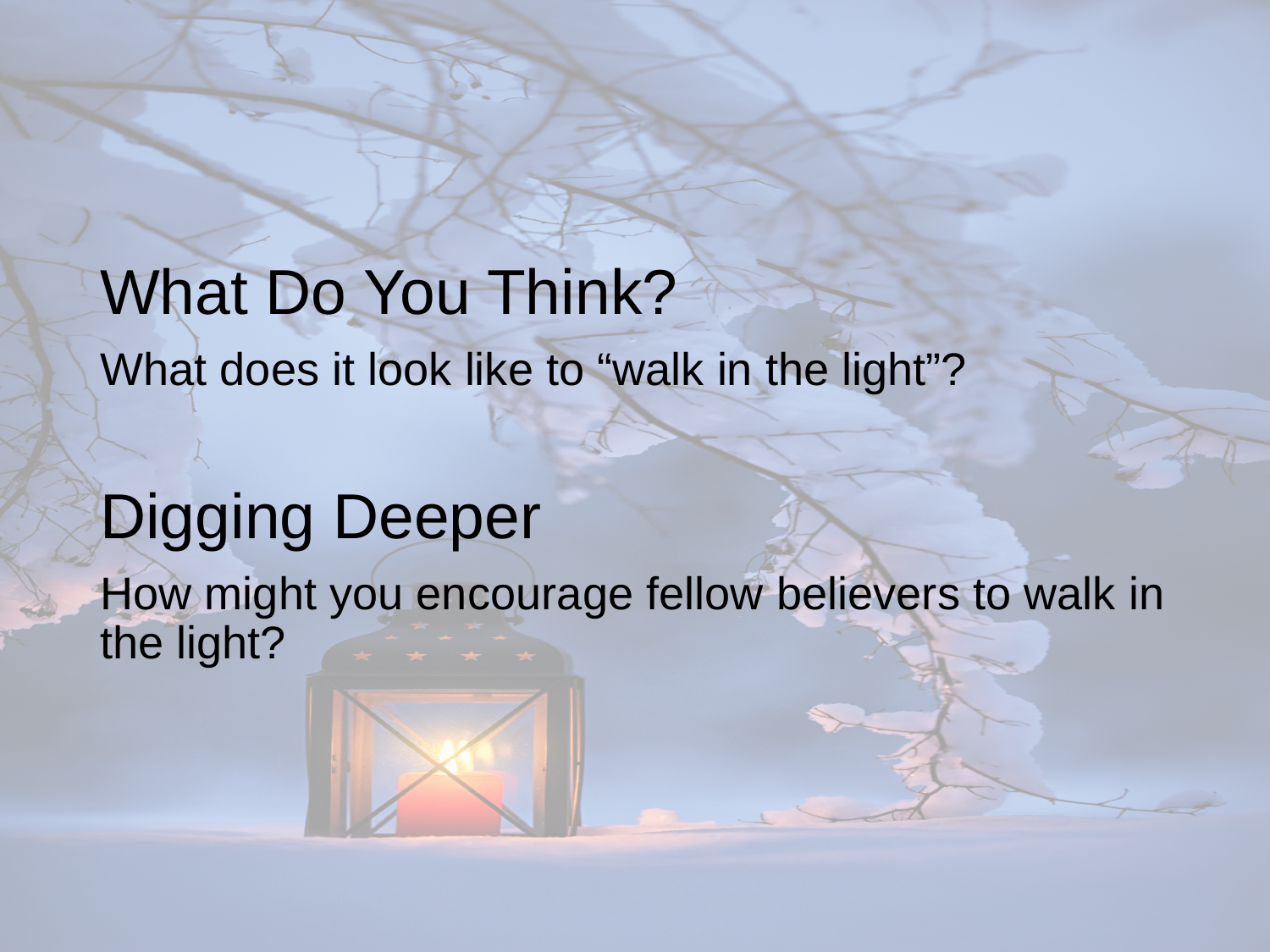

What Do You Think?
What does it look like to “walk in the light”?

Digging Deeper
How might you encourage fellow believers to walk in the light?